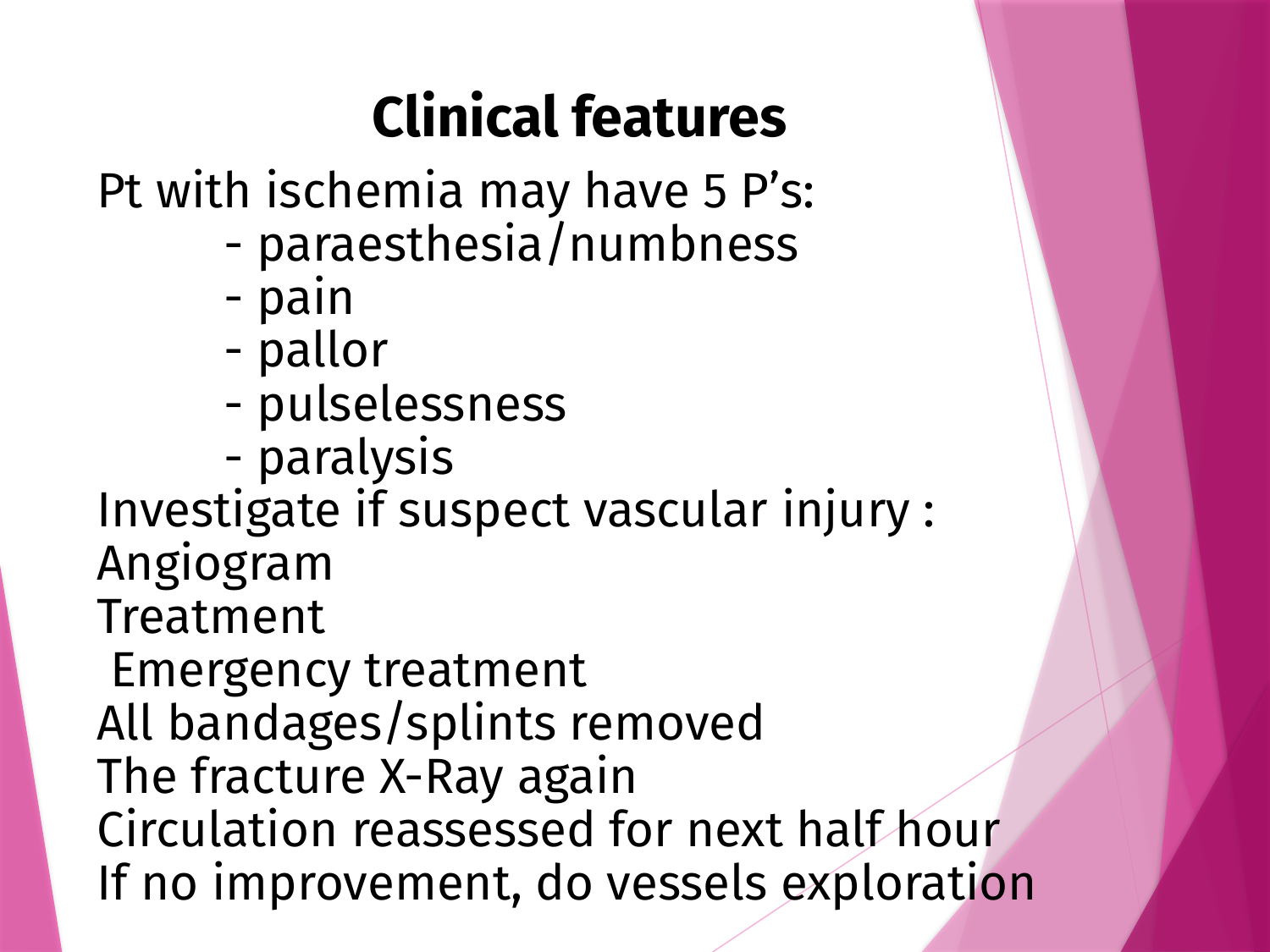

Clinical features
Pt with ischemia may have 5 P’s:
	- paraesthesia/numbness
	- pain
	- pallor
	- pulselessness
	- paralysis
Investigate if suspect vascular injury : Angiogram
Treatment
 Emergency treatment
All bandages/splints removed
The fracture X-Ray again
Circulation reassessed for next half hour
If no improvement, do vessels exploration